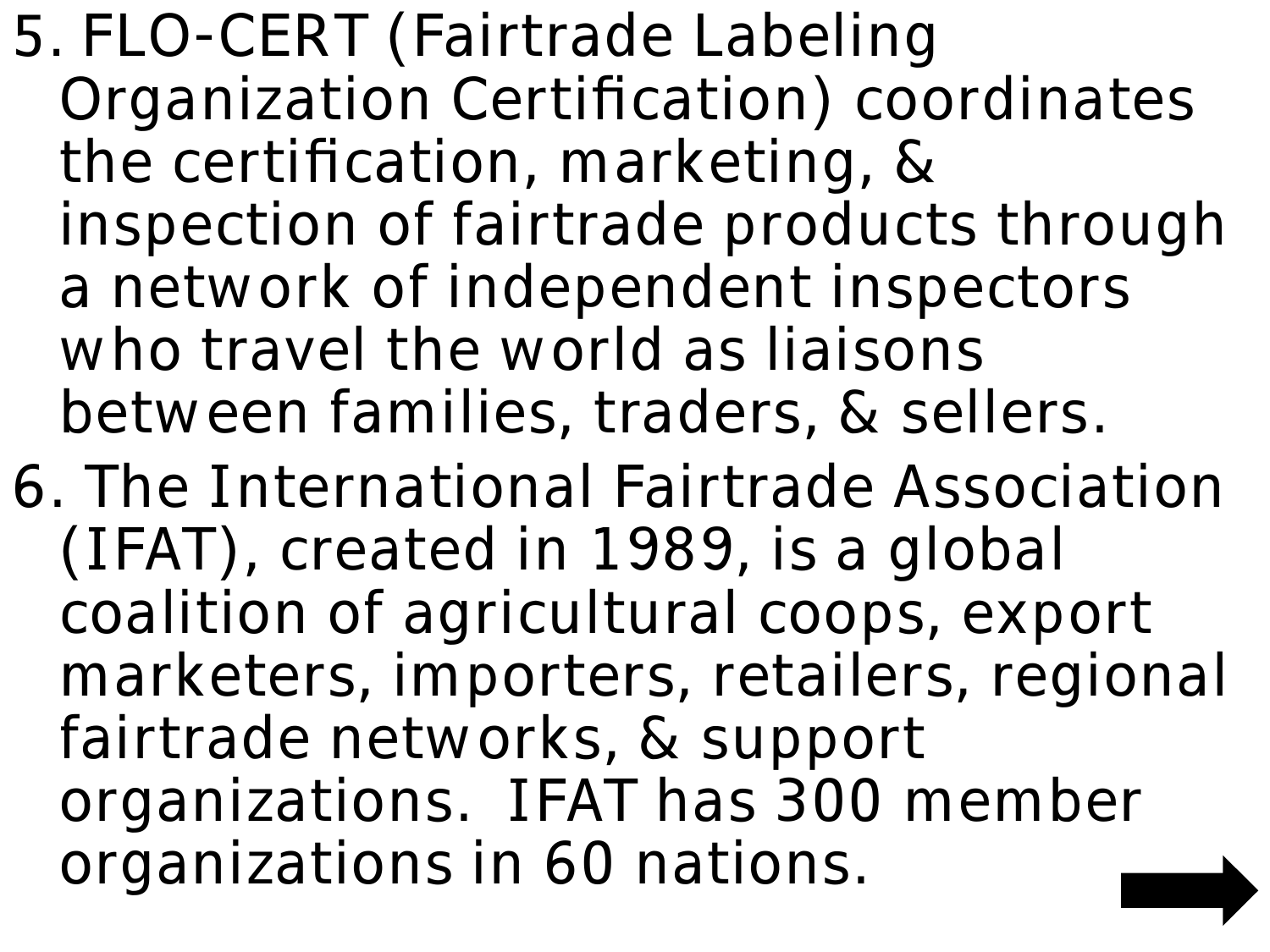

5. FLO-CERT (Fairtrade Labeling Organization Certification) coordinates the certification, marketing, & inspection of fairtrade products through a network of independent inspectors who travel the world as liaisons between families, traders, & sellers.
6. The International Fairtrade Association (IFAT), created in 1989, is a global coalition of agricultural coops, export marketers, importers, retailers, regional fairtrade networks, & support organizations.  IFAT has 300 member organizations in 60 nations.